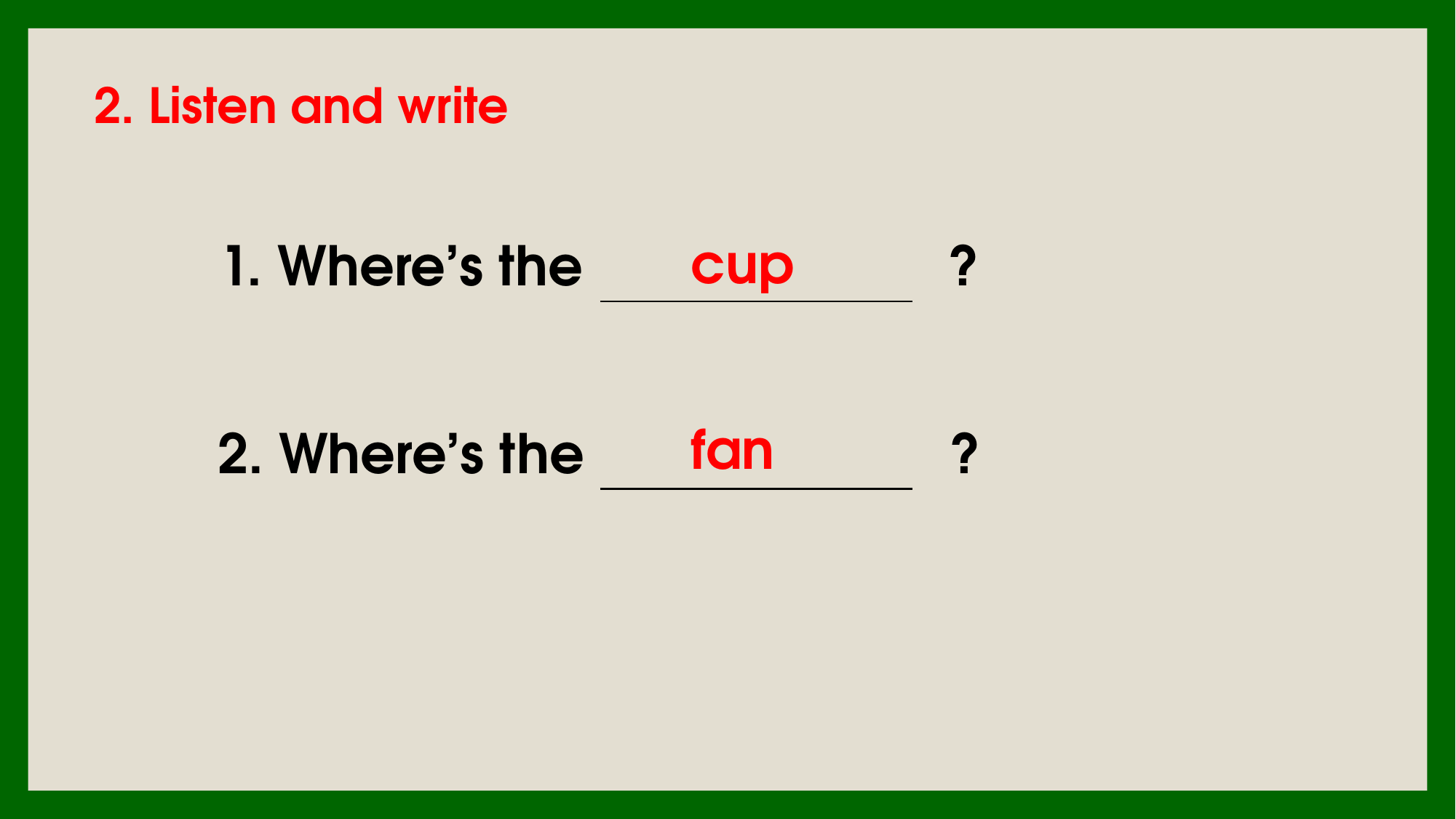

2. Listen and write
cup
1. Where’s the                        ?
fan
2. Where’s the                        ?